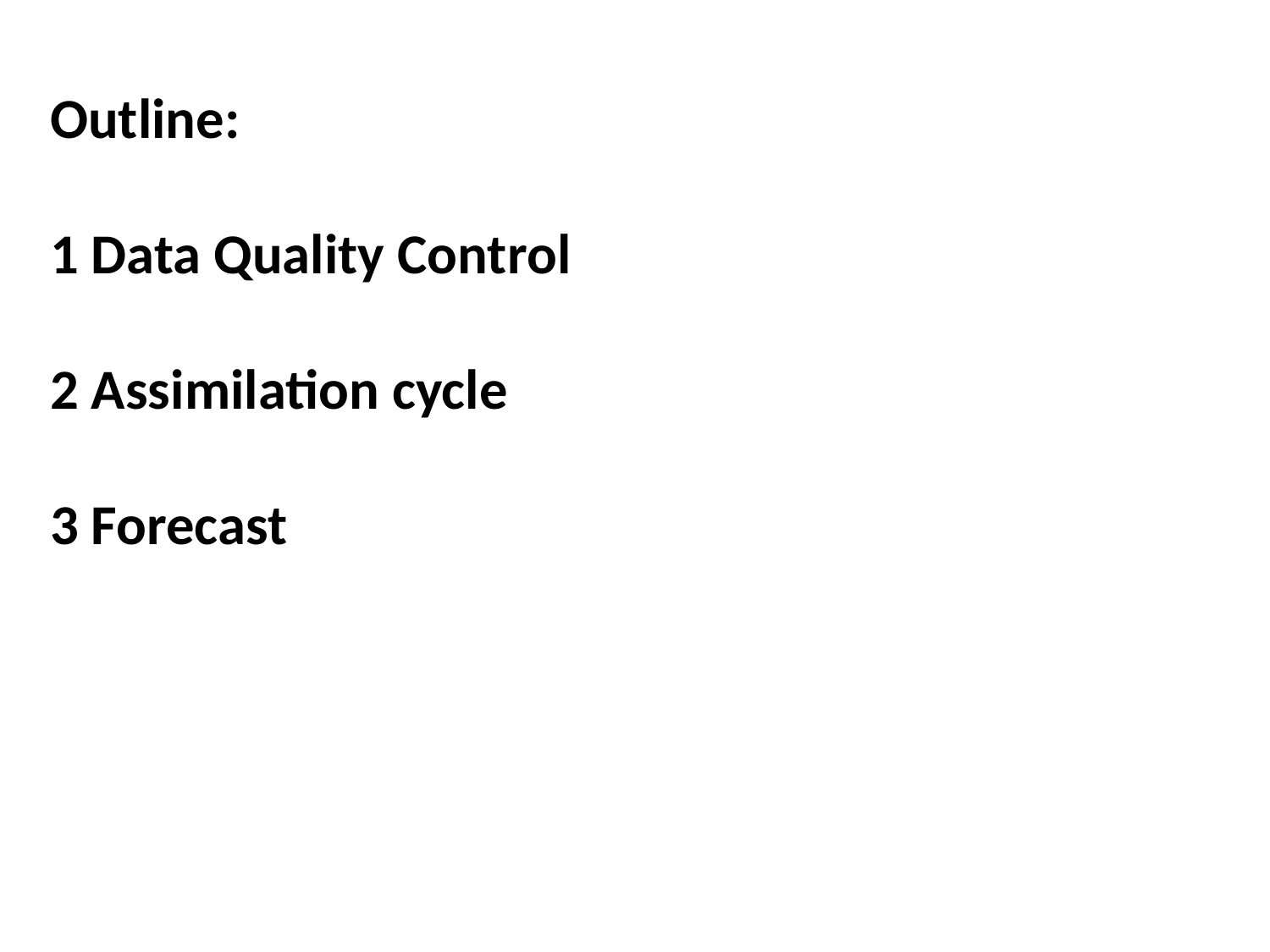

Outline:

1 Data Quality Control

2 Assimilation cycle

3 Forecast